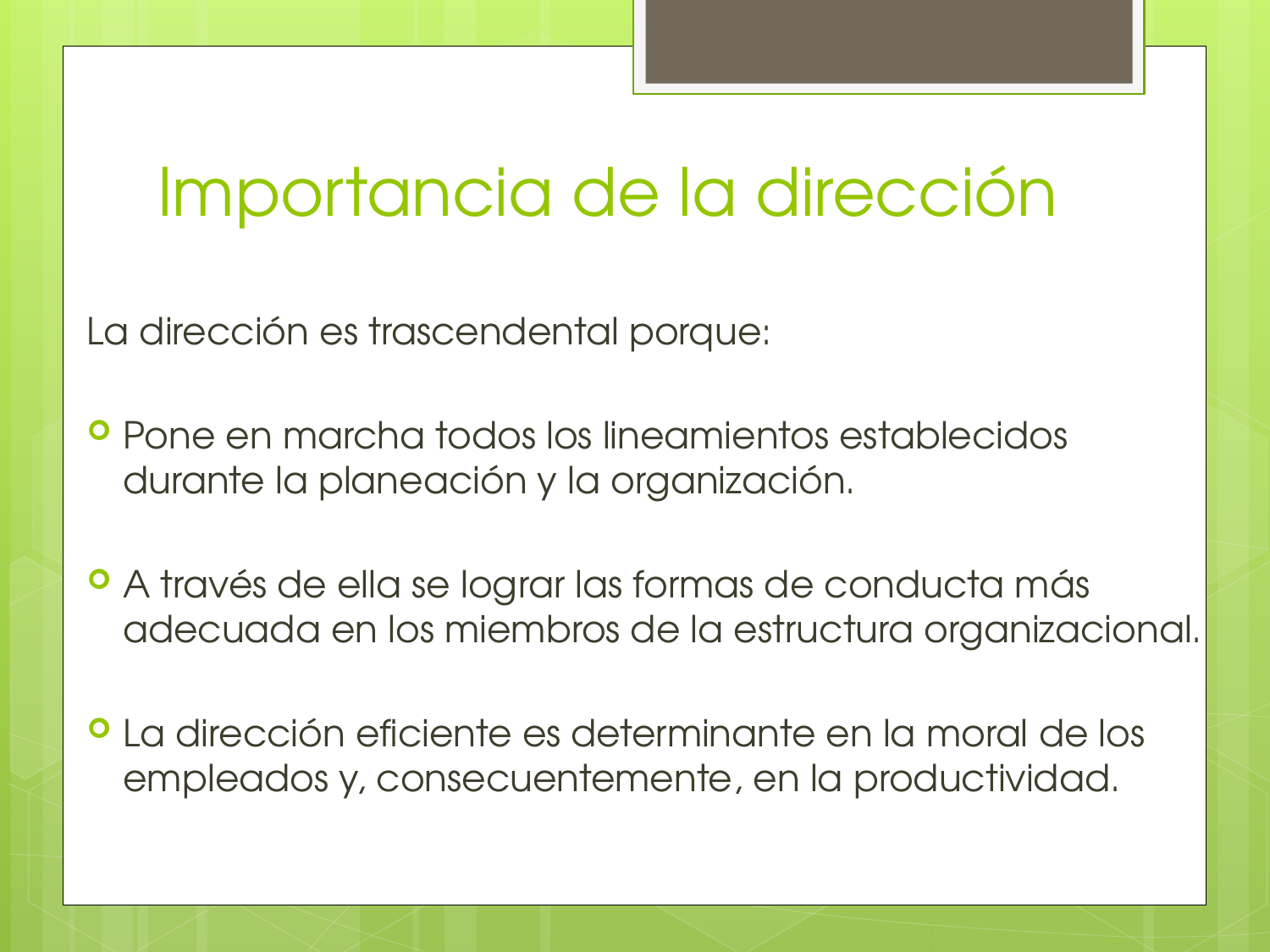

# Importancia de la dirección
La dirección es trascendental porque:

Pone en marcha todos los lineamientos establecidos durante la planeación y la organización.

A través de ella se lograr las formas de conducta más adecuada en los miembros de la estructura organizacional.

La dirección eficiente es determinante en la moral de los empleados y, consecuentemente, en la productividad.